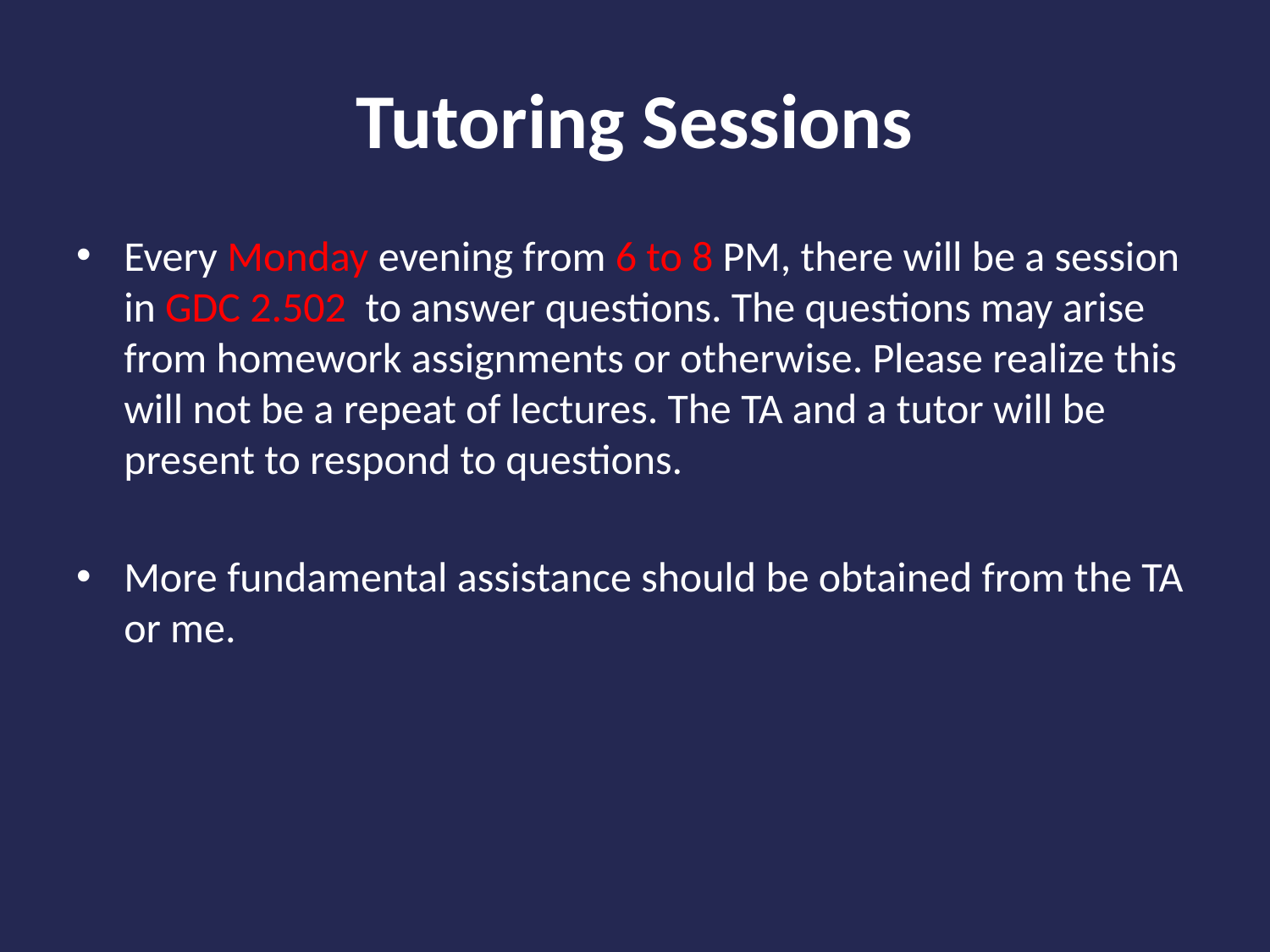

# Tutoring Sessions
Every Monday evening from 6 to 8 PM, there will be a session in GDC 2.502  to answer questions. The questions may arise from homework assignments or otherwise. Please realize this will not be a repeat of lectures. The TA and a tutor will be present to respond to questions.

More fundamental assistance should be obtained from the TA or me.